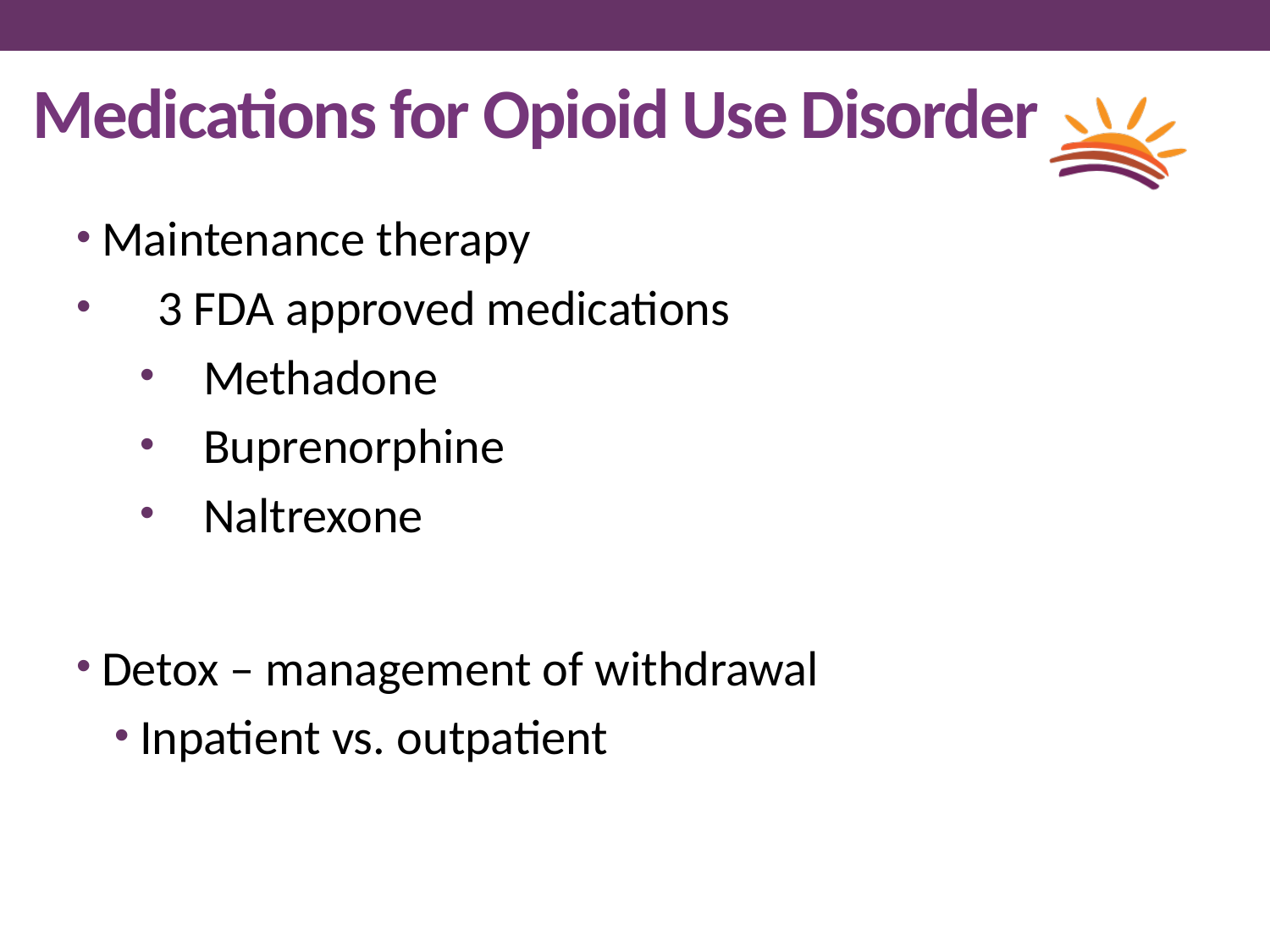

# Medications for Opioid Use Disorder
Maintenance therapy
     3 FDA approved medications
Methadone
Buprenorphine
Naltrexone

Detox – management of withdrawal
Inpatient vs. outpatient